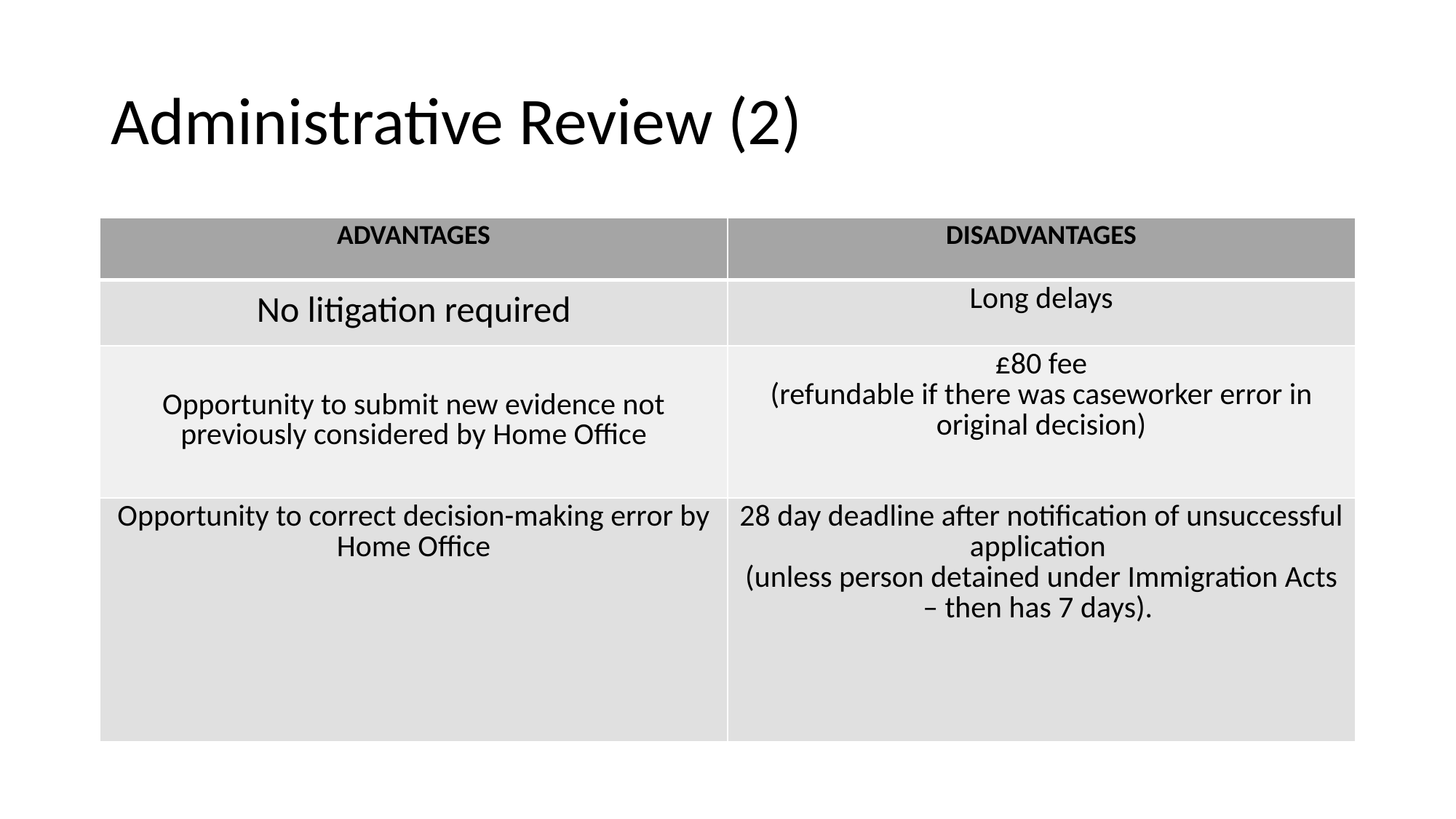

# Administrative Review (2)
| ADVANTAGES | DISADVANTAGES |
| --- | --- |
| No litigation required | Long delays |
| Opportunity to submit new evidence not previously considered by Home Office | £80 fee (refundable if there was caseworker error in original decision) |
| Opportunity to correct decision-making error by Home Office | 28 day deadline after notification of unsuccessful application (unless person detained under Immigration Acts – then has 7 days). |